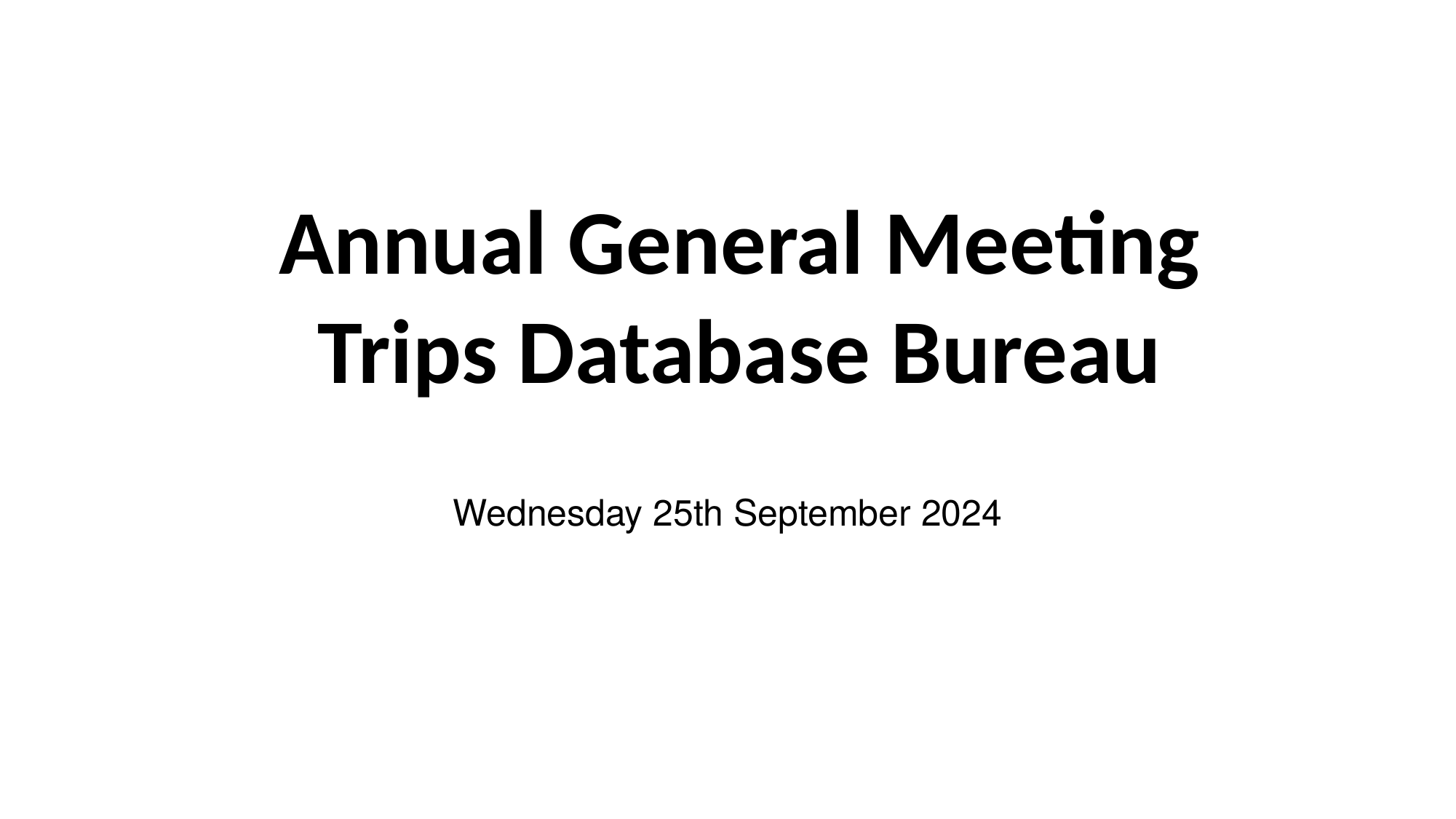

Annual General Meeting
Trips Database Bureau

Wednesday 25th September 2024